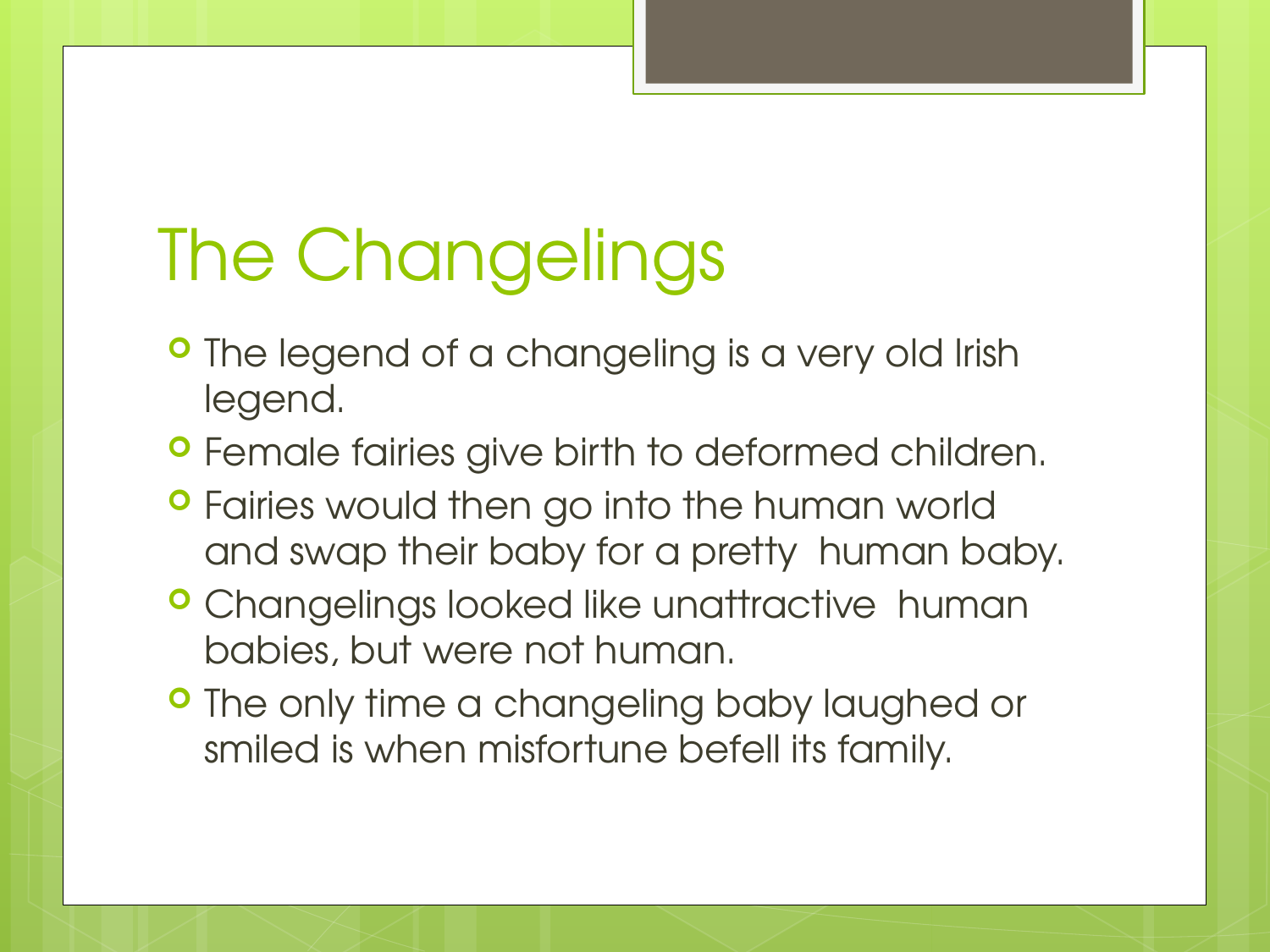

# The Changelings
The legend of a changeling is a very old Irish legend.
Female fairies give birth to deformed children.
Fairies would then go into the human world and swap their baby for a pretty  human baby.
Changelings looked like unattractive  human babies, but were not human.
The only time a changeling baby laughed or smiled is when misfortune befell its family.